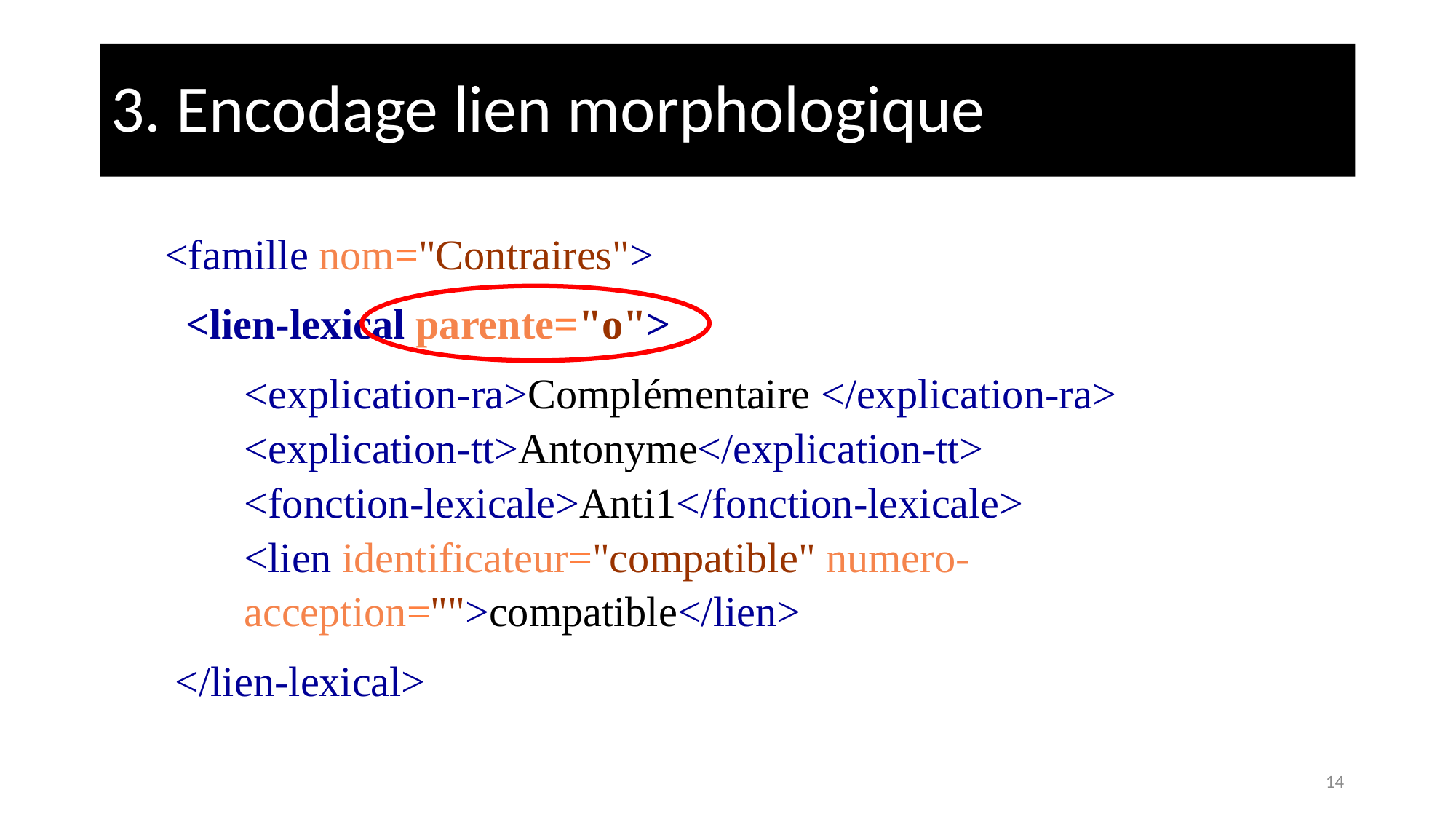

# 3. Encodage lien morphologique
<famille nom="Contraires">
  <lien-lexical parente="o">
<explication-ra>Complémentaire </explication-ra>
<explication-tt>Antonyme</explication-tt>
<fonction-lexicale>Anti1</fonction-lexicale>
<lien identificateur="compatible" numero-acception="">compatible</lien>
 </lien-lexical>

14